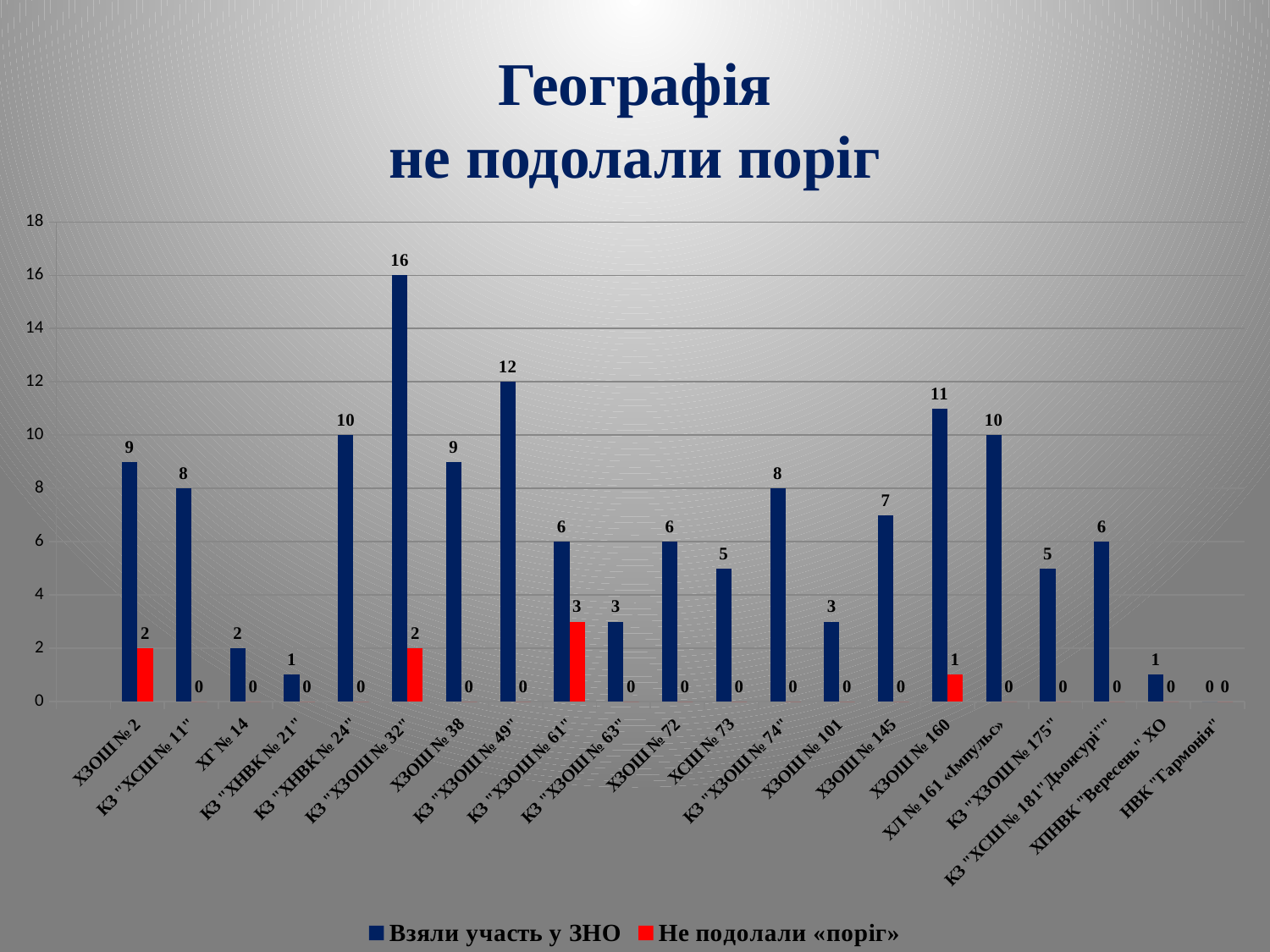

# Географія не подолали поріг

### Chart

| Category | Взяли участь у ЗНО | Не подолали «поріг» |
|---|---|---|
|  | None | None |
| ХЗОШ № 2 | 9.0 | 2.0 |
| КЗ "ХСШ № 11" | 8.0 | 0.0 |
| ХГ № 14 | 2.0 | 0.0 |
| КЗ "ХНВК № 21" | 1.0 | 0.0 |
| КЗ "ХНВК № 24" | 10.0 | 0.0 |
| КЗ "ХЗОШ № 32" | 16.0 | 2.0 |
| ХЗОШ № 38 | 9.0 | 0.0 |
| КЗ "ХЗОШ № 49" | 12.0 | 0.0 |
| КЗ "ХЗОШ № 61" | 6.0 | 3.0 |
| КЗ "ХЗОШ № 63" | 3.0 | 0.0 |
| ХЗОШ № 72 | 6.0 | 0.0 |
| ХСШ № 73 | 5.0 | 0.0 |
| КЗ "ХЗОШ № 74" | 8.0 | 0.0 |
| ХЗОШ № 101 | 3.0 | 0.0 |
| ХЗОШ № 145 | 7.0 | 0.0 |
| ХЗОШ № 160 | 11.0 | 1.0 |
| ХЛ № 161 «Імпульс» | 10.0 | 0.0 |
| КЗ "ХЗОШ № 175" | 5.0 | 0.0 |
| КЗ "ХСШ № 181"Дьонсурі"" | 6.0 | 0.0 |
| ХПНВК "Вересень" ХО | 1.0 | 0.0 |
| НВК "Гармонія" | 0.0 | 0.0 |